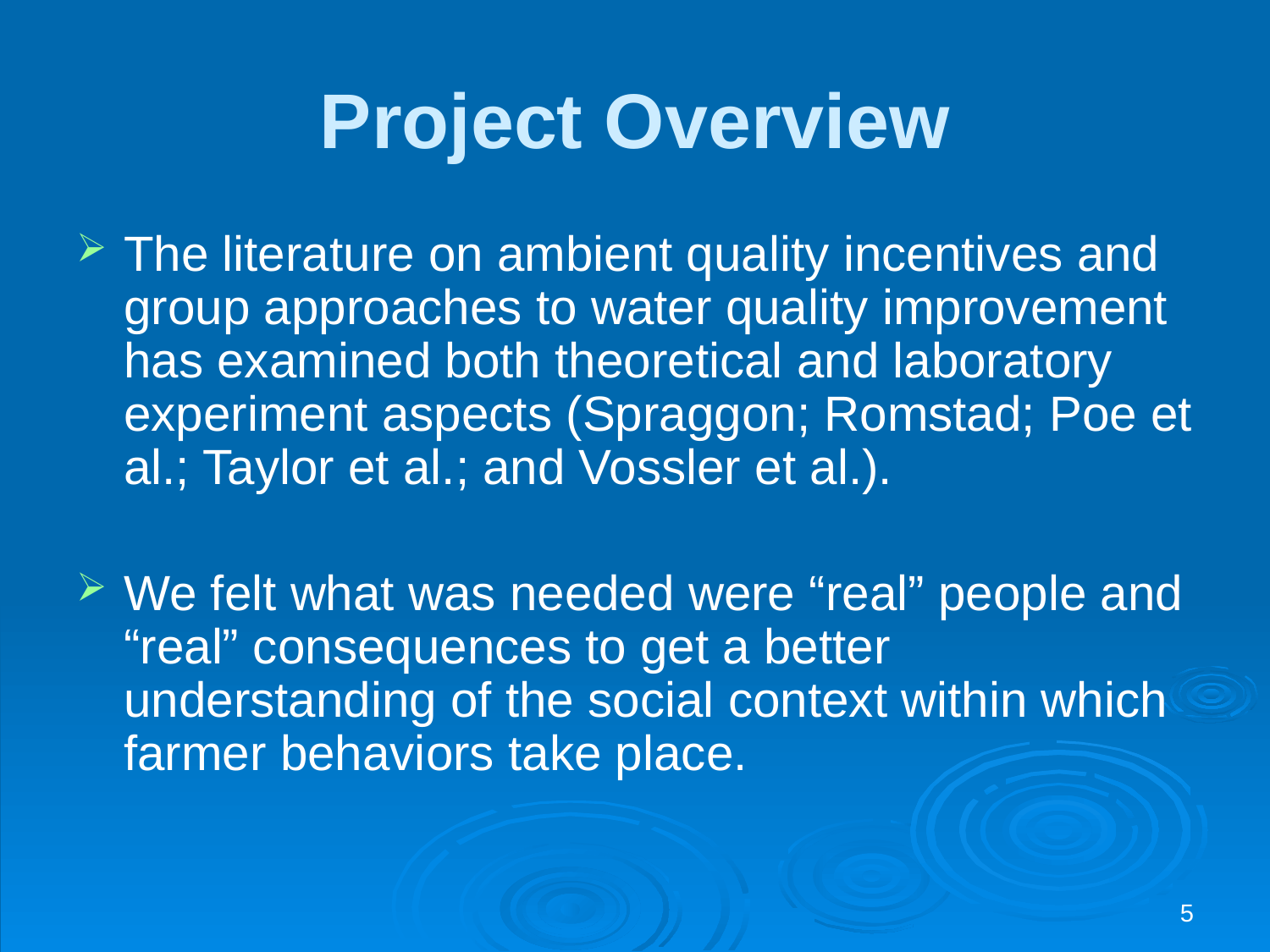

# Project Overview
The literature on ambient quality incentives and group approaches to water quality improvement has examined both theoretical and laboratory experiment aspects (Spraggon; Romstad; Poe et al.; Taylor et al.; and Vossler et al.).

We felt what was needed were “real” people and “real” consequences to get a better understanding of the social context within which farmer behaviors take place.
5